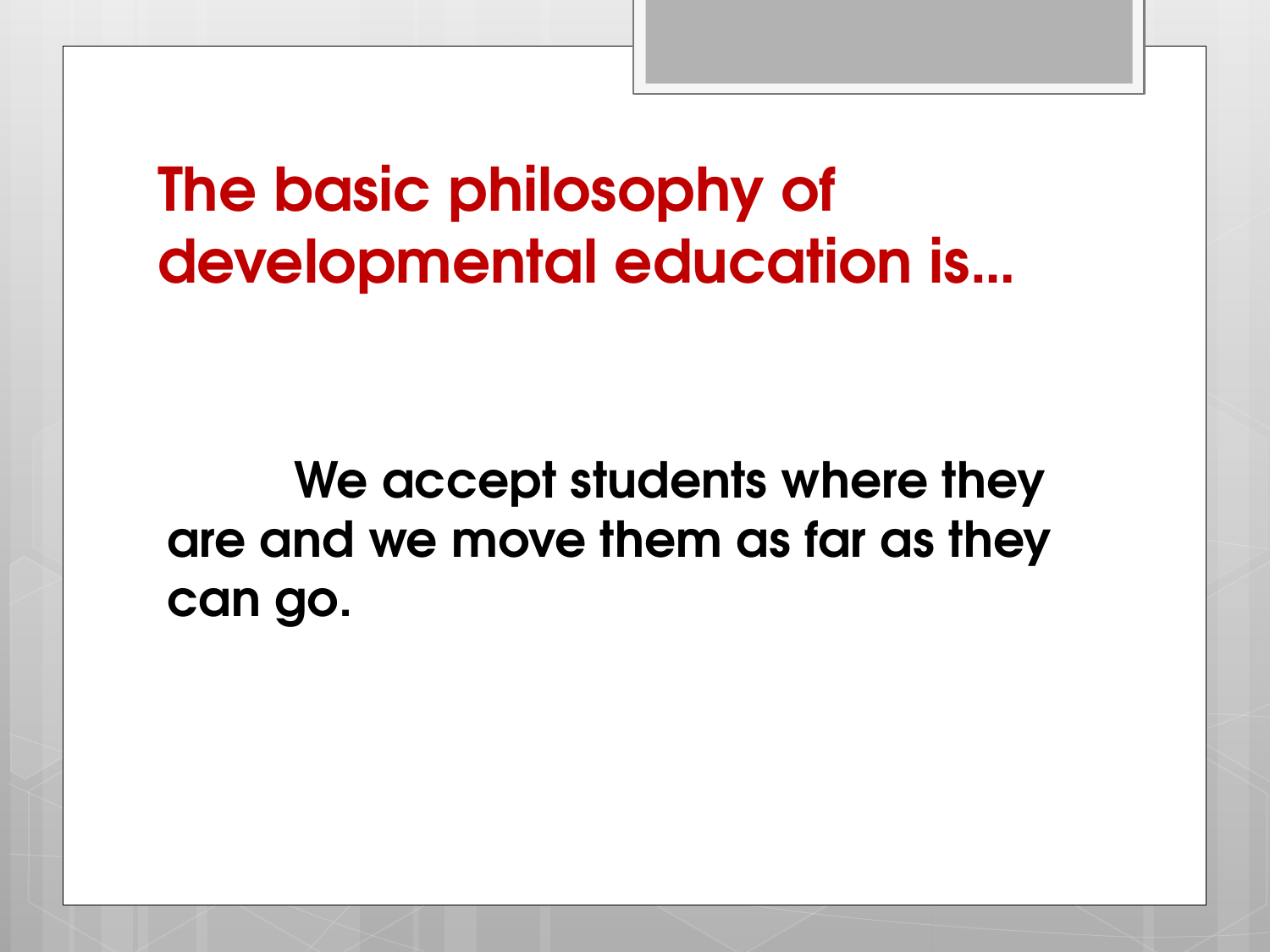

# The basic philosophy of developmental education is…

	We accept students where they are and we move them as far as they can go.